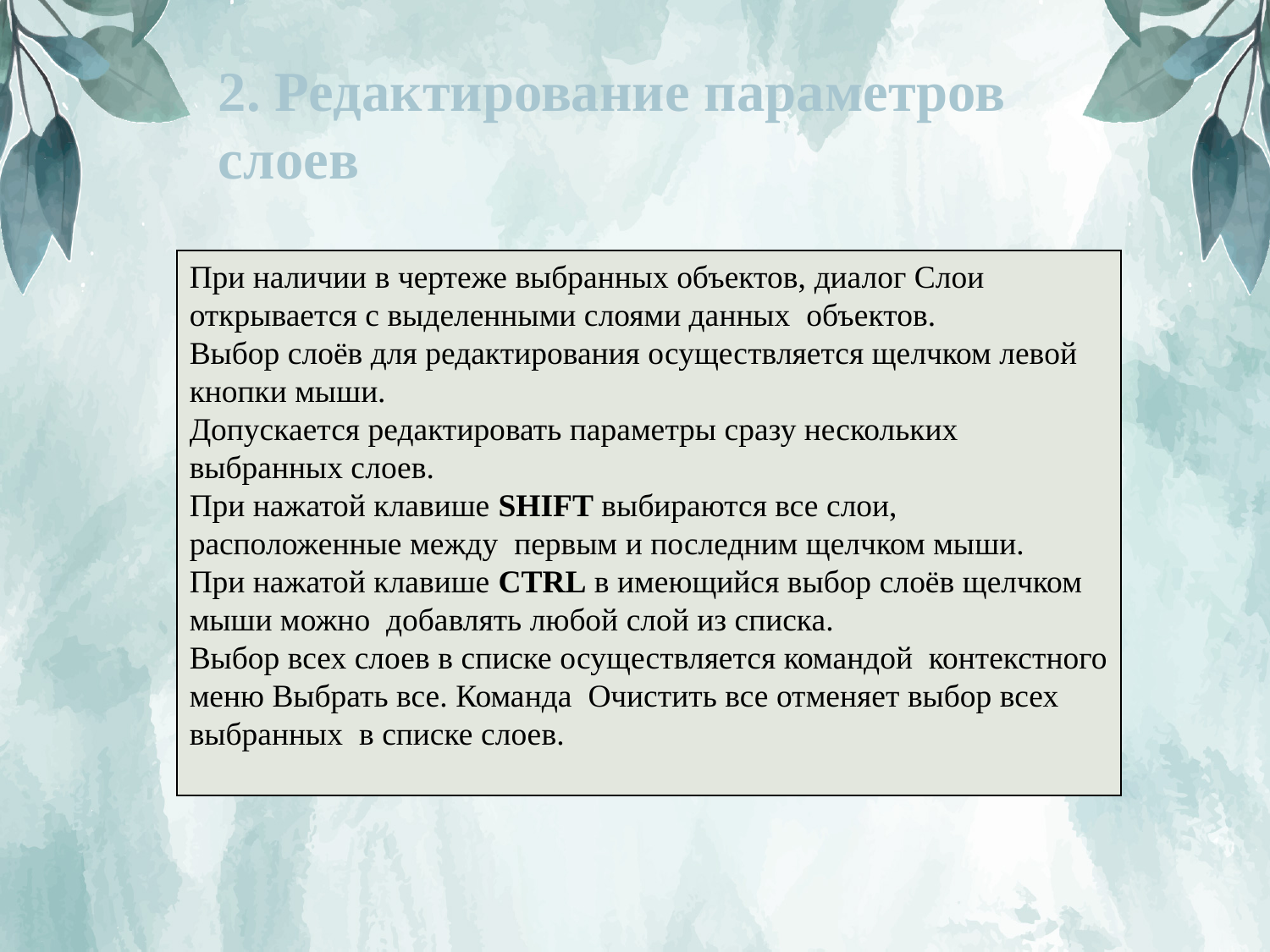

2. Редактирование параметров слоев
При наличии в чертеже выбранных объектов, диалог Слои открывается с выделенными слоями данных  объектов.
Выбор слоёв для редактирования осуществляется щелчком левой  кнопки мыши.
Допускается редактировать параметры сразу нескольких  выбранных слоев.
При нажатой клавише SHIFT выбираются все слои, расположенные между  первым и последним щелчком мыши.
При нажатой клавише CTRL в имеющийся выбор слоёв щелчком мыши можно  добавлять любой слой из списка.
Выбор всех слоев в списке осуществляется командой  контекстного меню Выбрать все. Команда  Очистить все отменяет выбор всех выбранных  в списке слоев.